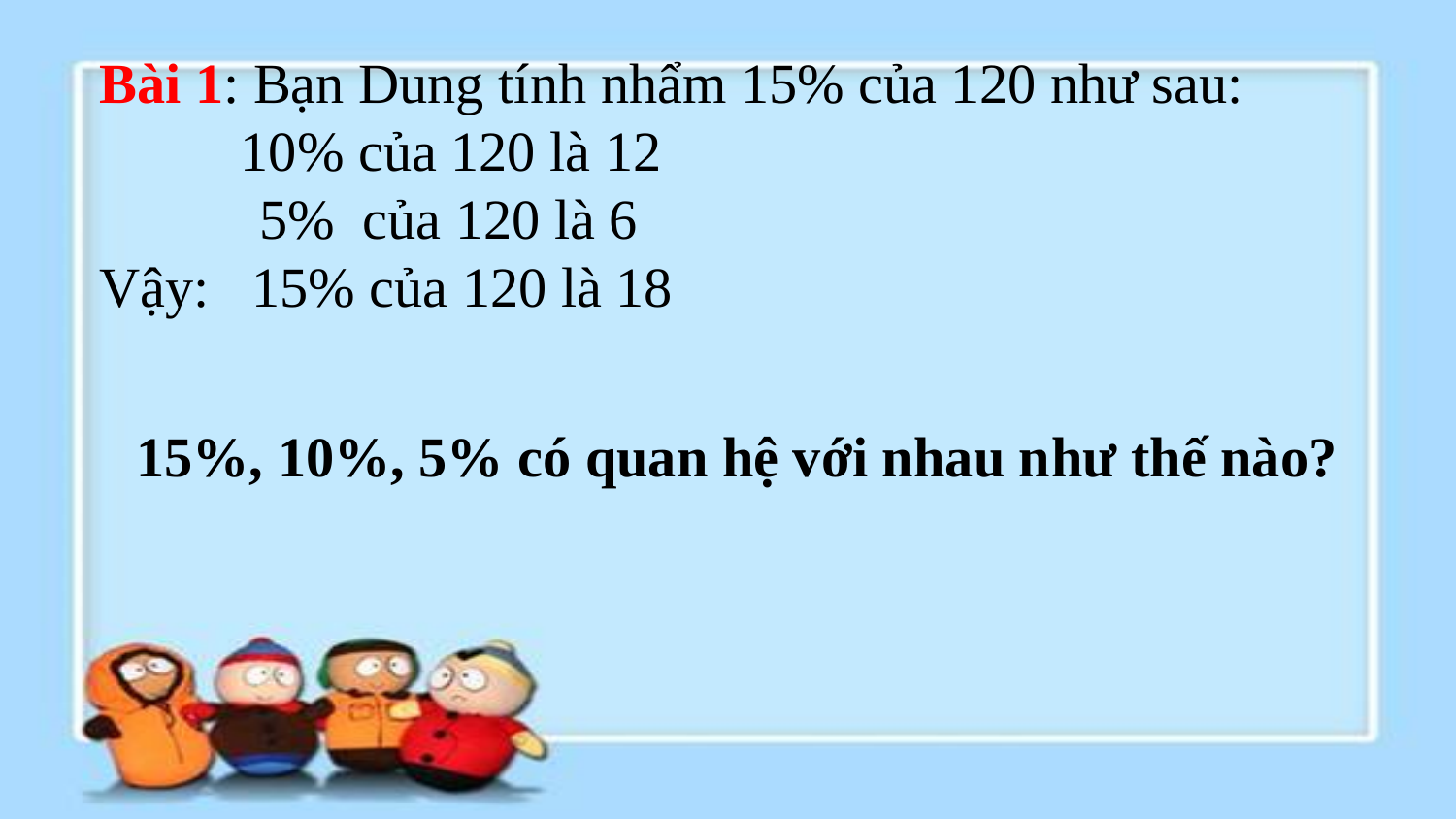

Bài 1: Bạn Dung tính nhẩm 15% của 120 như sau:
          10% của 120 là 12
	 5%  của 120 là 6
Vậy:   15% của 120 là 18

15%, 10%, 5% có quan hệ với nhau như thế nào?